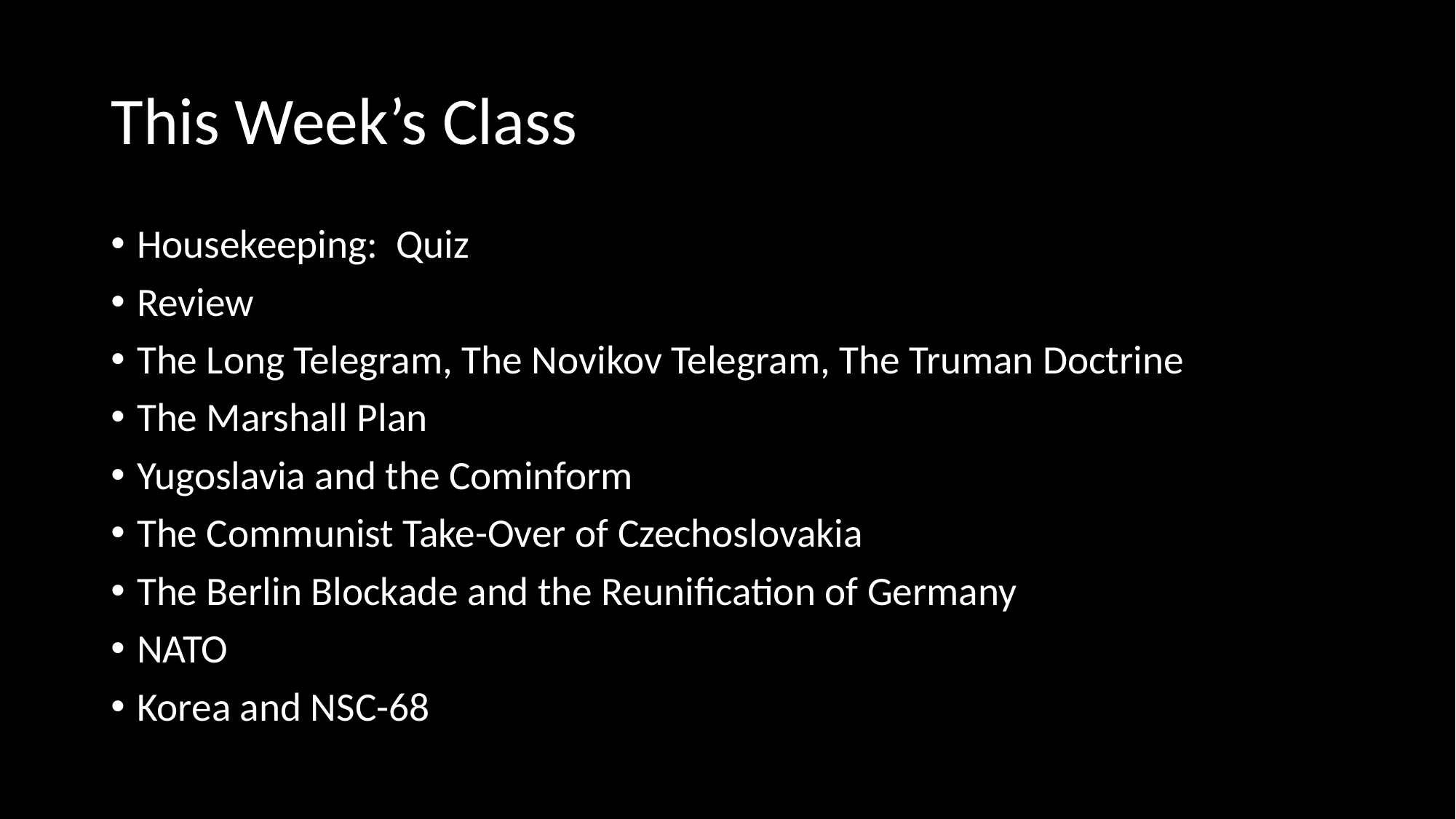

# This Week’s Class
Housekeeping:  Quiz
Review
The Long Telegram, The Novikov Telegram, The Truman Doctrine
The Marshall Plan
Yugoslavia and the Cominform
The Communist Take-Over of Czechoslovakia
The Berlin Blockade and the Reunification of Germany
NATO
Korea and NSC-68